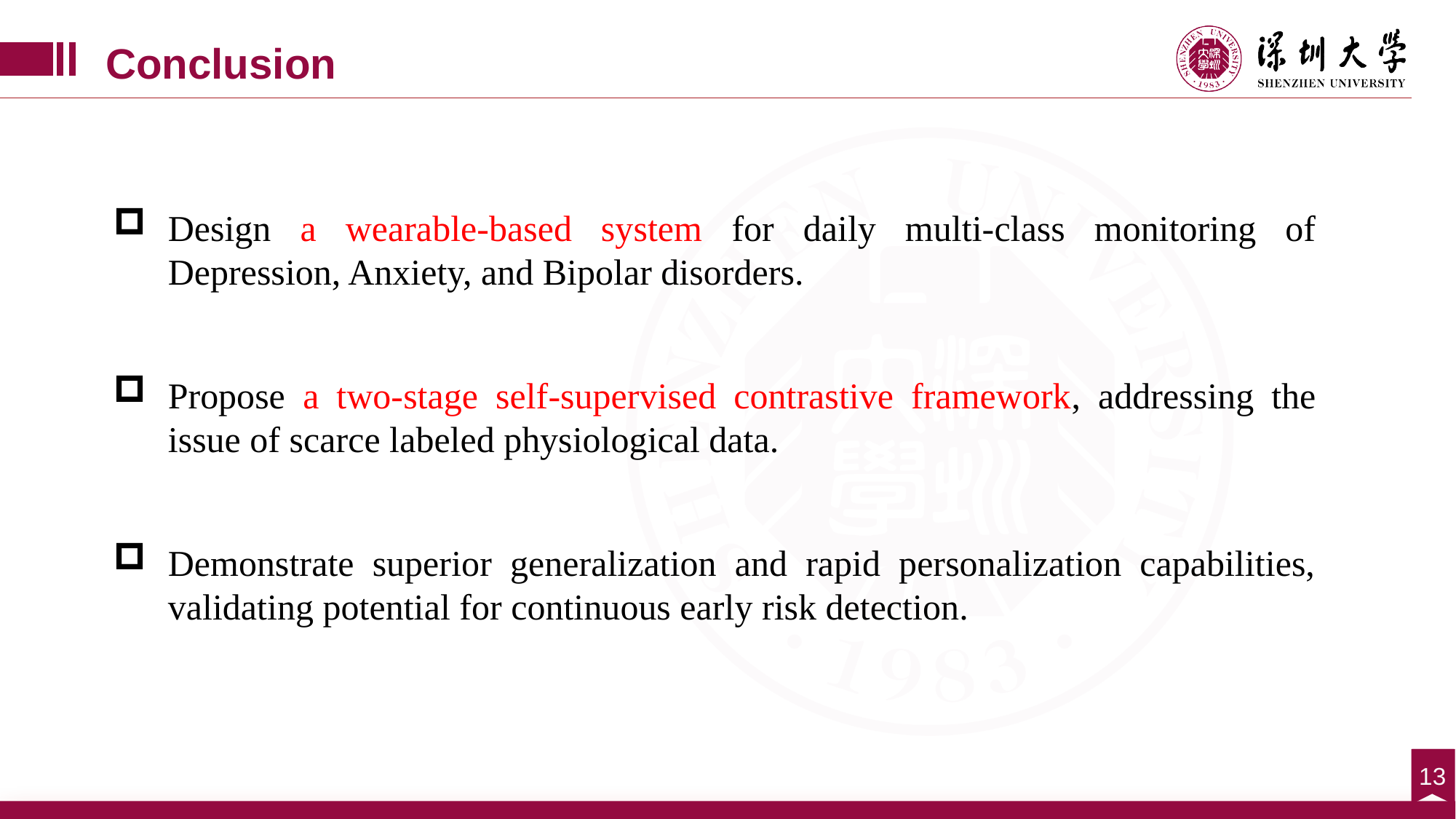

Conclusion

Design a wearable-based system for daily multi-class monitoring of Depression, Anxiety, and Bipolar disorders.

Propose a two-stage self-supervised contrastive framework, addressing the issue of scarce labeled physiological data.

Demonstrate superior generalization and rapid personalization capabilities, validating potential for continuous early risk detection.